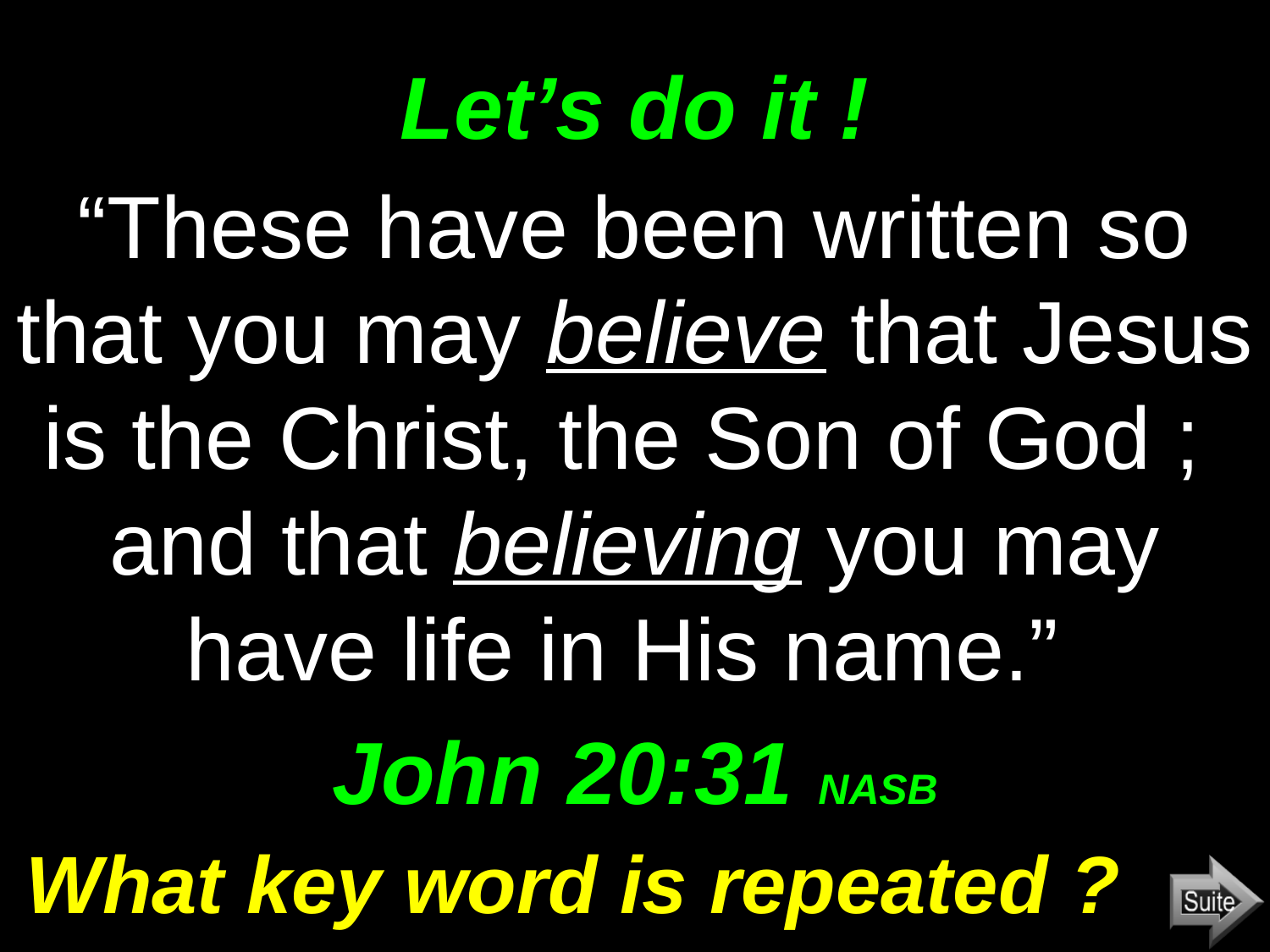

# Let’s do it !
“These have been written so that you may believe that Jesus is the Christ, the Son of God ;  and that believing you may have life in His name.”
John 20:31 NASB
What key word is repeated ?